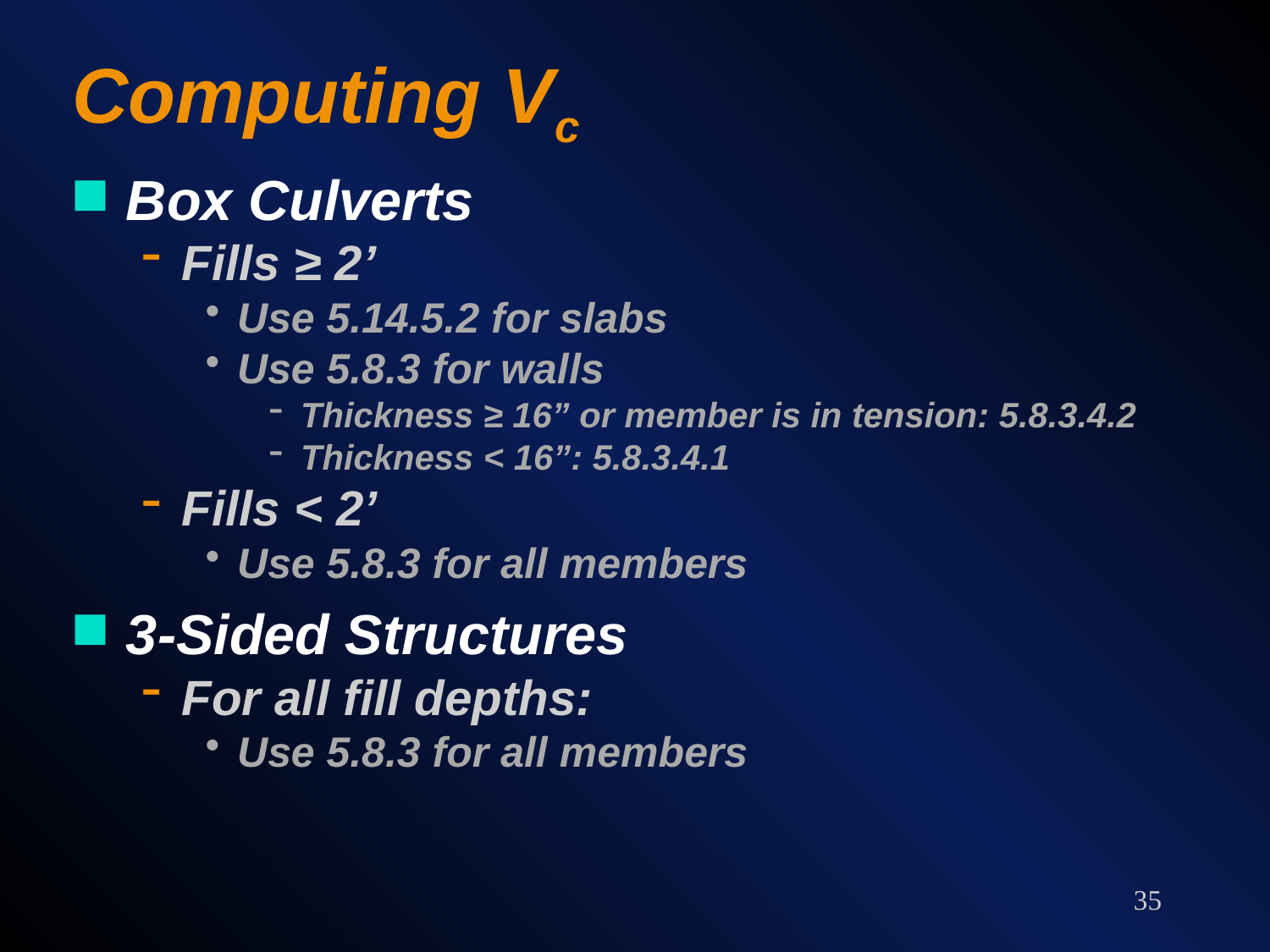

# Computing Vc
Box Culverts
Fills ≥ 2’
Use 5.14.5.2 for slabs
Use 5.8.3 for walls
Thickness ≥ 16” or member is in tension: 5.8.3.4.2
Thickness < 16”: 5.8.3.4.1
Fills < 2’
Use 5.8.3 for all members
3-Sided Structures
For all fill depths:
Use 5.8.3 for all members
35